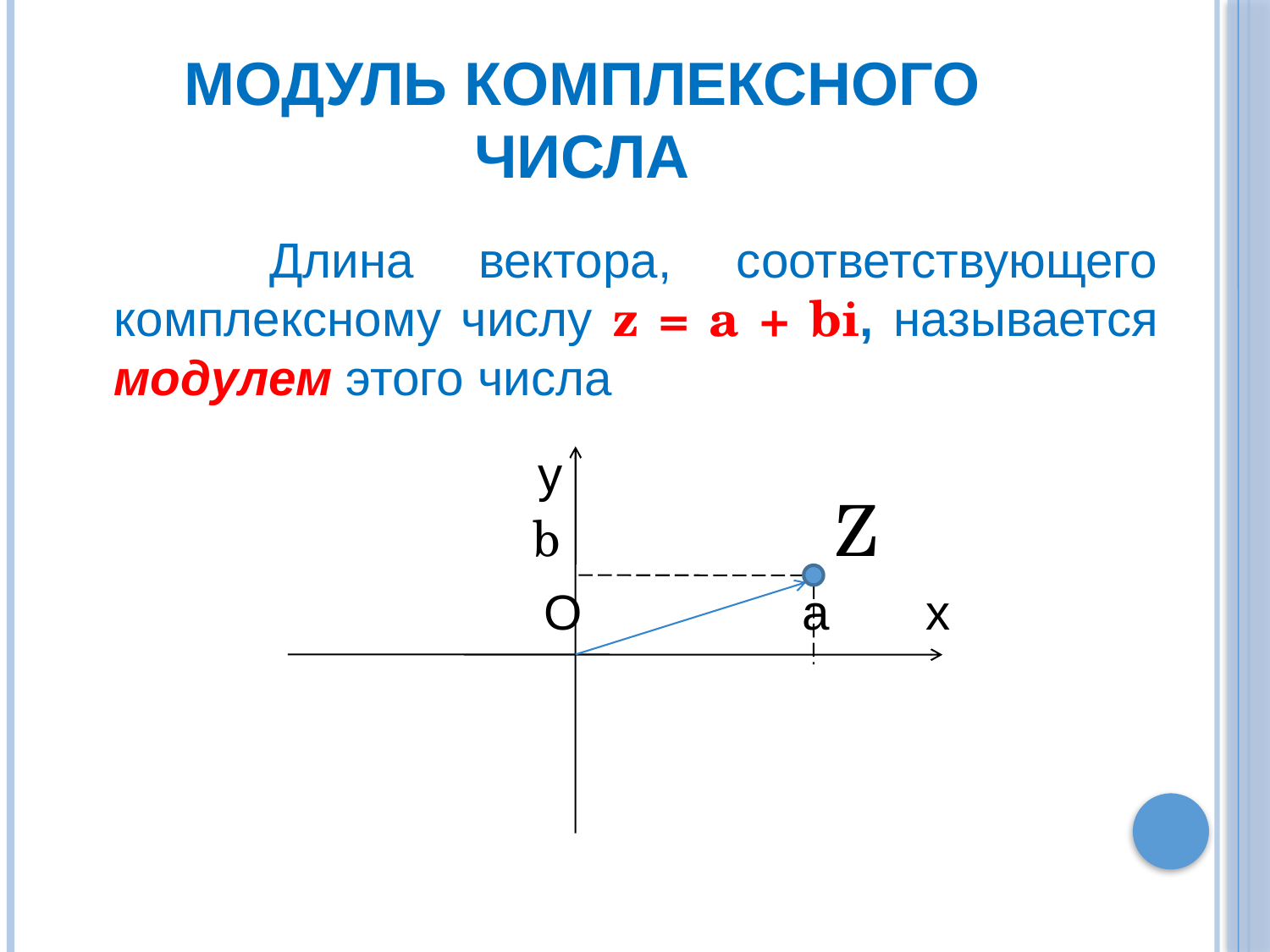

# Модуль комплексного числа
   Длина вектора, соответствующего комплексному числу z = a + bi, называется модулем этого числа

         b              Z
                                  O                a       х

у